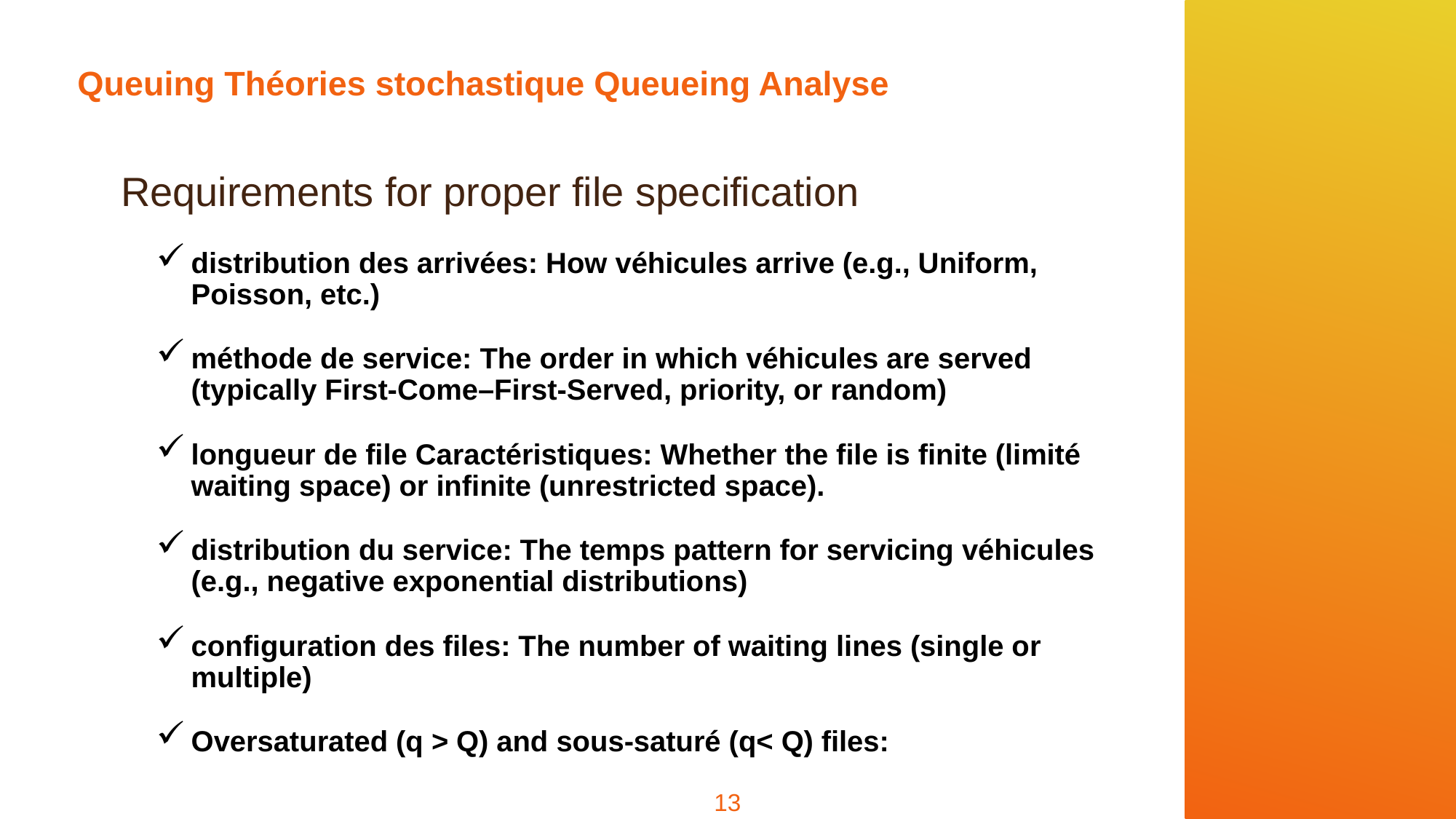

# Queuing Théories stochastique Queueing Analyse
Requirements for proper file specification
distribution des arrivées: How véhicules arrive (e.g., Uniform, Poisson, etc.)
méthode de service: The order in which véhicules are served (typically First-Come–First-Served, priority, or random)
longueur de file Caractéristiques: Whether the file is finite (limité waiting space) or infinite (unrestricted space).
distribution du service: The temps pattern for servicing véhicules (e.g., negative exponential distributions)
configuration des files: The number of waiting lines (single or multiple)
Oversaturated (q > Q) and sous-saturé (q< Q) files: